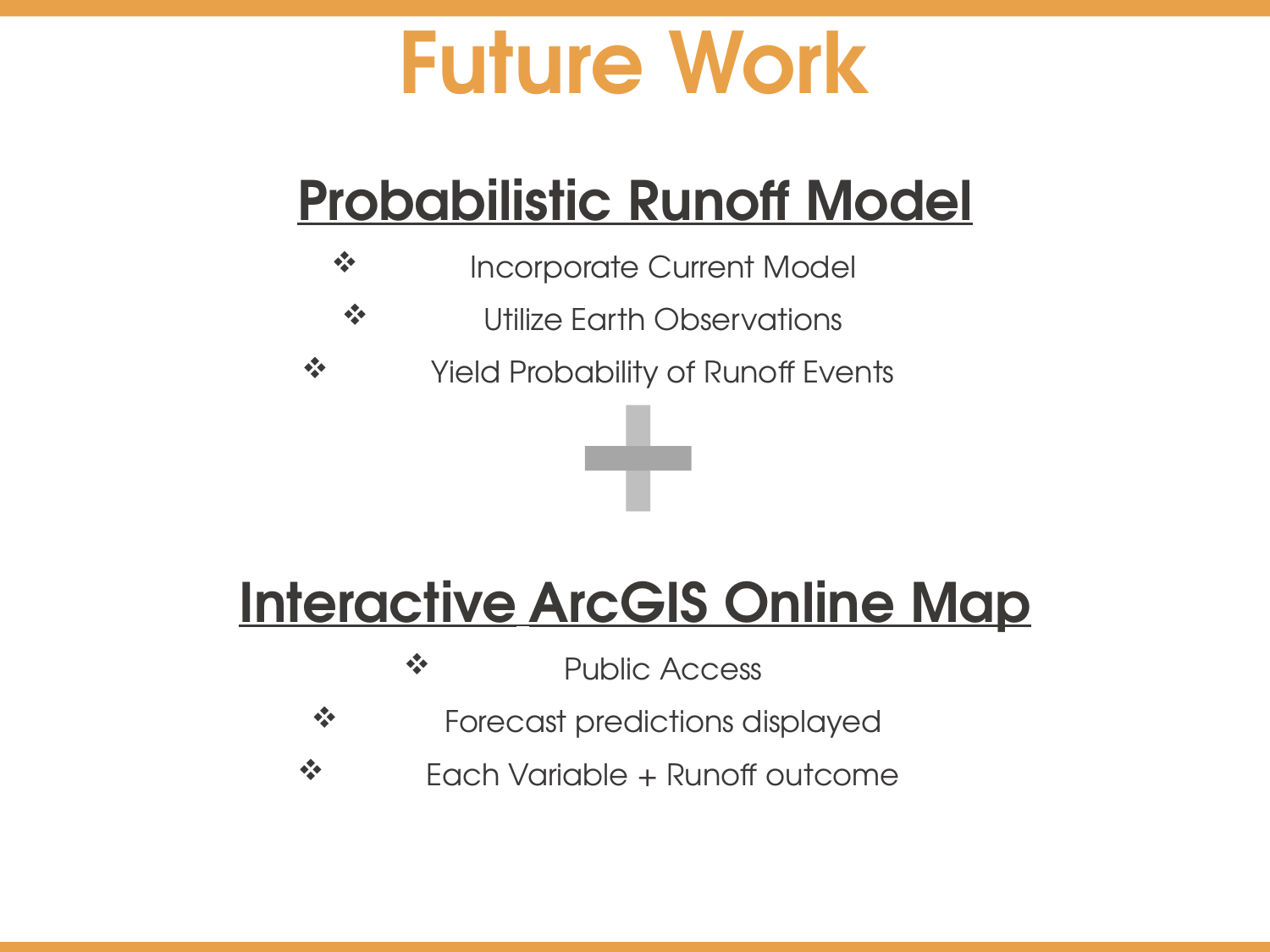

Future Work
Probabilistic Runoff Model
Incorporate Current Model
Utilize Earth Observations
Yield Probability of Runoff Events

Interactive ArcGIS Online Map
Public Access
Forecast predictions displayed
Each Variable + Runoff outcome